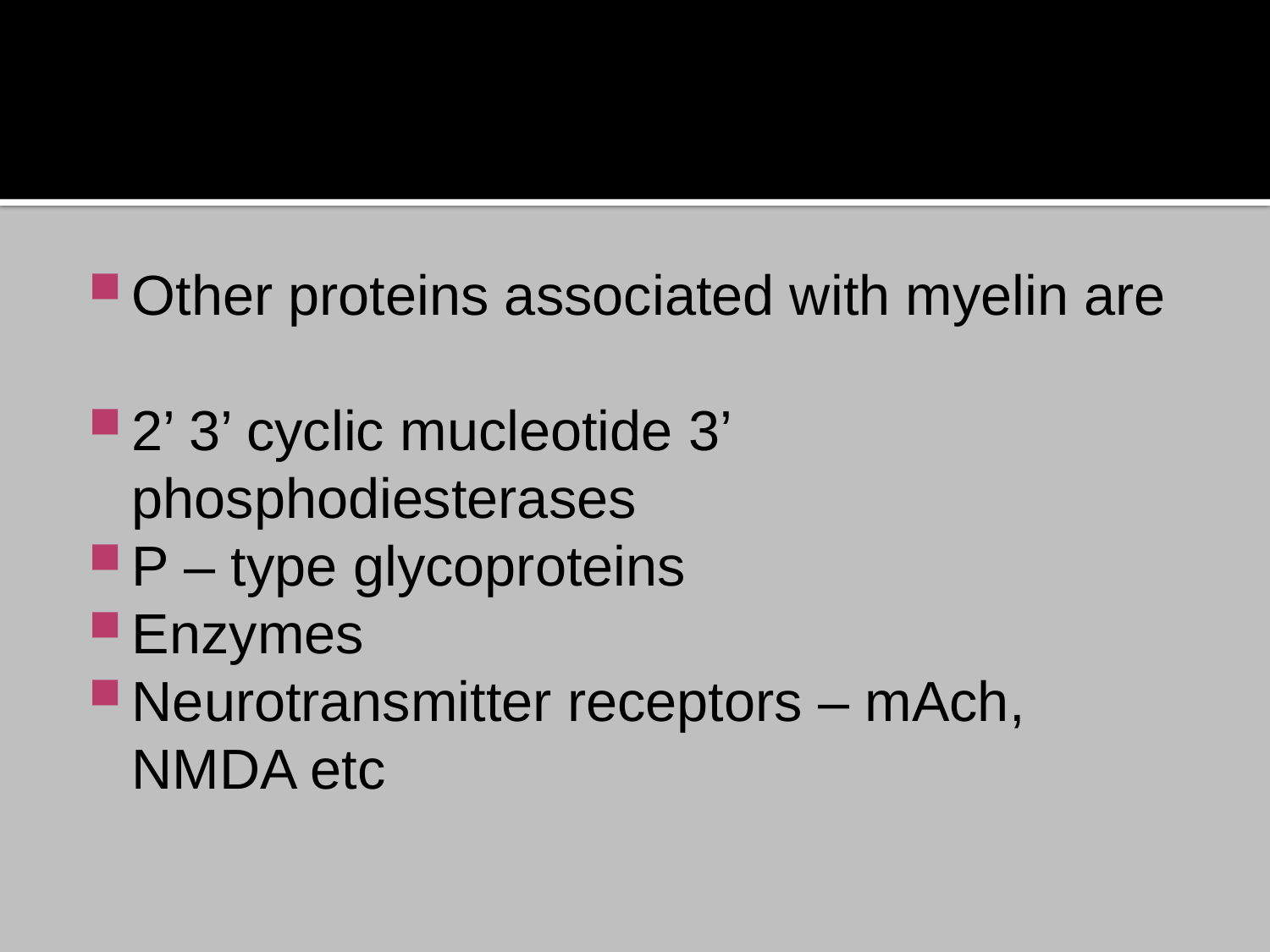

#
Other proteins associated with myelin are

2’ 3’ cyclic mucleotide 3’ phosphodiesterases
P – type glycoproteins
Enzymes
Neurotransmitter receptors – mAch, NMDA etc